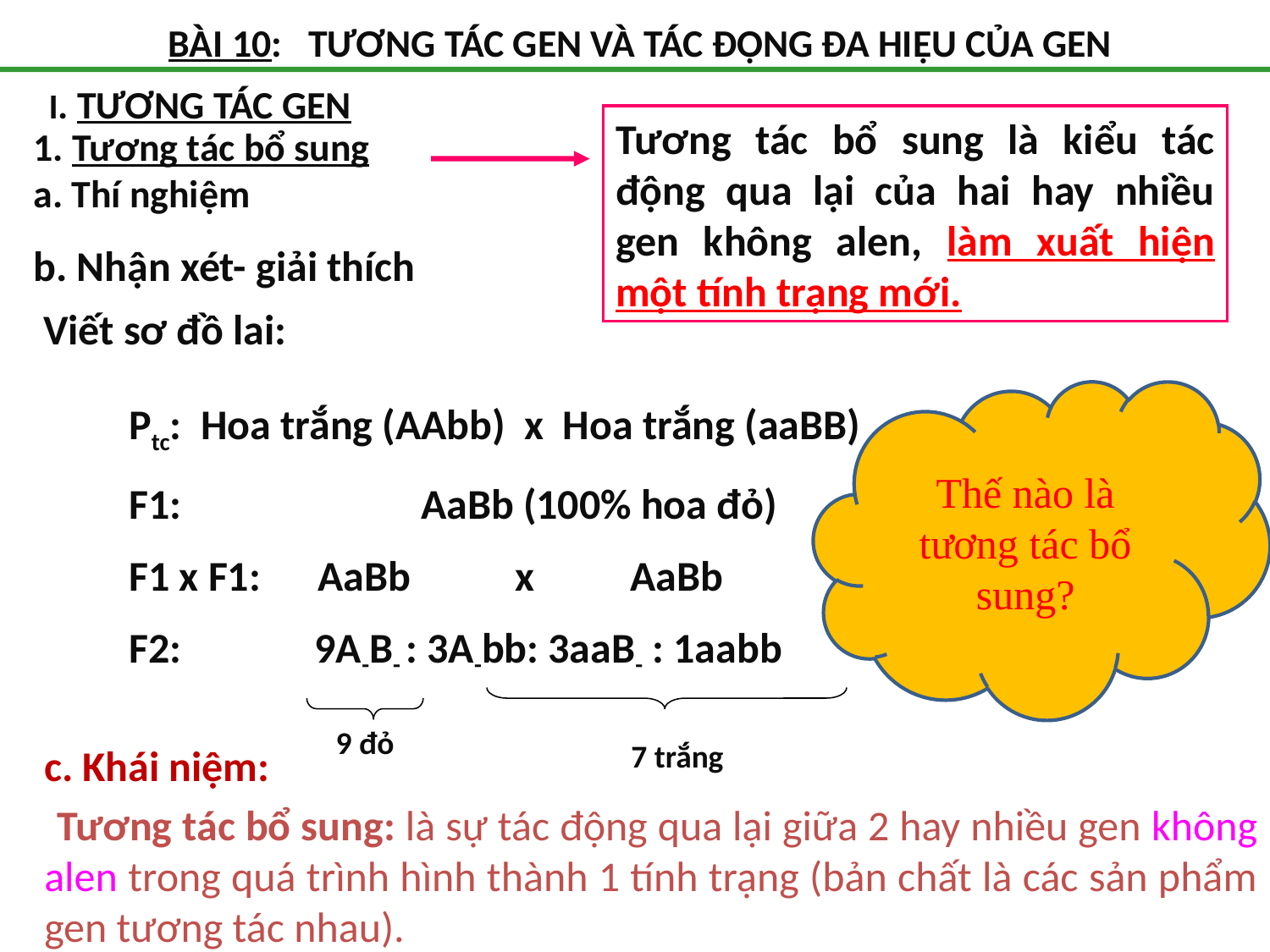

BÀI 10:   TƯƠNG TÁC GEN VÀ TÁC ĐỘNG ĐA HIỆU CỦA GEN

I. TƯƠNG TÁC GEN
Tương tác bổ sung là kiểu tác động qua lại của hai hay nhiều gen không alen, làm xuất hiện một tính trạng mới.
1. Tương tác bổ sung
a. Thí nghiệm

b. Nhận xét- giải thích
 Viết sơ đồ lai:
Thế nào là tương tác bổ sung?
Ptc:  Hoa trắng (AAbb)  x  Hoa trắng (aaBB)
F1:		    AaBb (100% hoa đỏ)
F1 x F1:      AaBb           x          AaBb
F2:              9A-B- : 3A-bb: 3aaB- : 1aabb

9 đỏ
c. Khái niệm:
 Tương tác bổ sung: là sự tác động qua lại giữa 2 hay nhiều gen không alen trong quá trình hình thành 1 tính trạng (bản chất là các sản phẩm gen tương tác nhau).

7 trắng